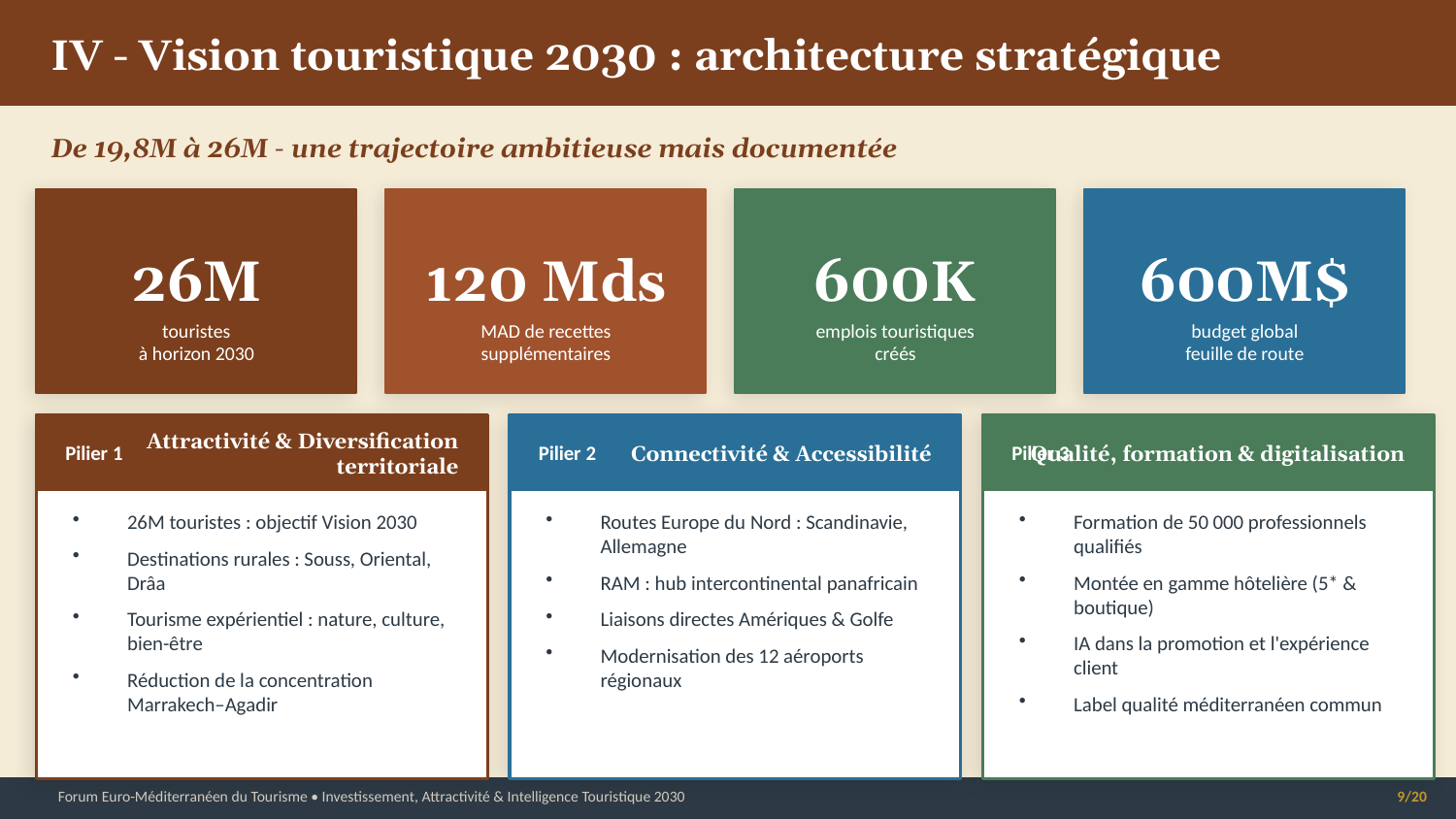

IV - Vision touristique 2030 : architecture stratégique
De 19,8M à 26M - une trajectoire ambitieuse mais documentée

26M
120 Mds
600K
600M$
touristes
à horizon 2030
MAD de recettes
supplémentaires
emplois touristiques
créés
budget global
feuille de route

Pilier 1
Attractivité & Diversification territoriale
Pilier 2
Connectivité & Accessibilité
Pilier 3
Qualité, formation & digitalisation
26M touristes : objectif Vision 2030
Destinations rurales : Souss, Oriental, Drâa
Tourisme expérientiel : nature, culture, bien-être
Réduction de la concentration Marrakech–Agadir
Routes Europe du Nord : Scandinavie, Allemagne
RAM : hub intercontinental panafricain
Liaisons directes Amériques & Golfe
Modernisation des 12 aéroports régionaux
Formation de 50 000 professionnels qualifiés
Montée en gamme hôtelière (5* & boutique)
IA dans la promotion et l'expérience client
Label qualité méditerranéen commun

Forum Euro-Méditerranéen du Tourisme • Investissement, Attractivité & Intelligence Touristique 2030
9/20